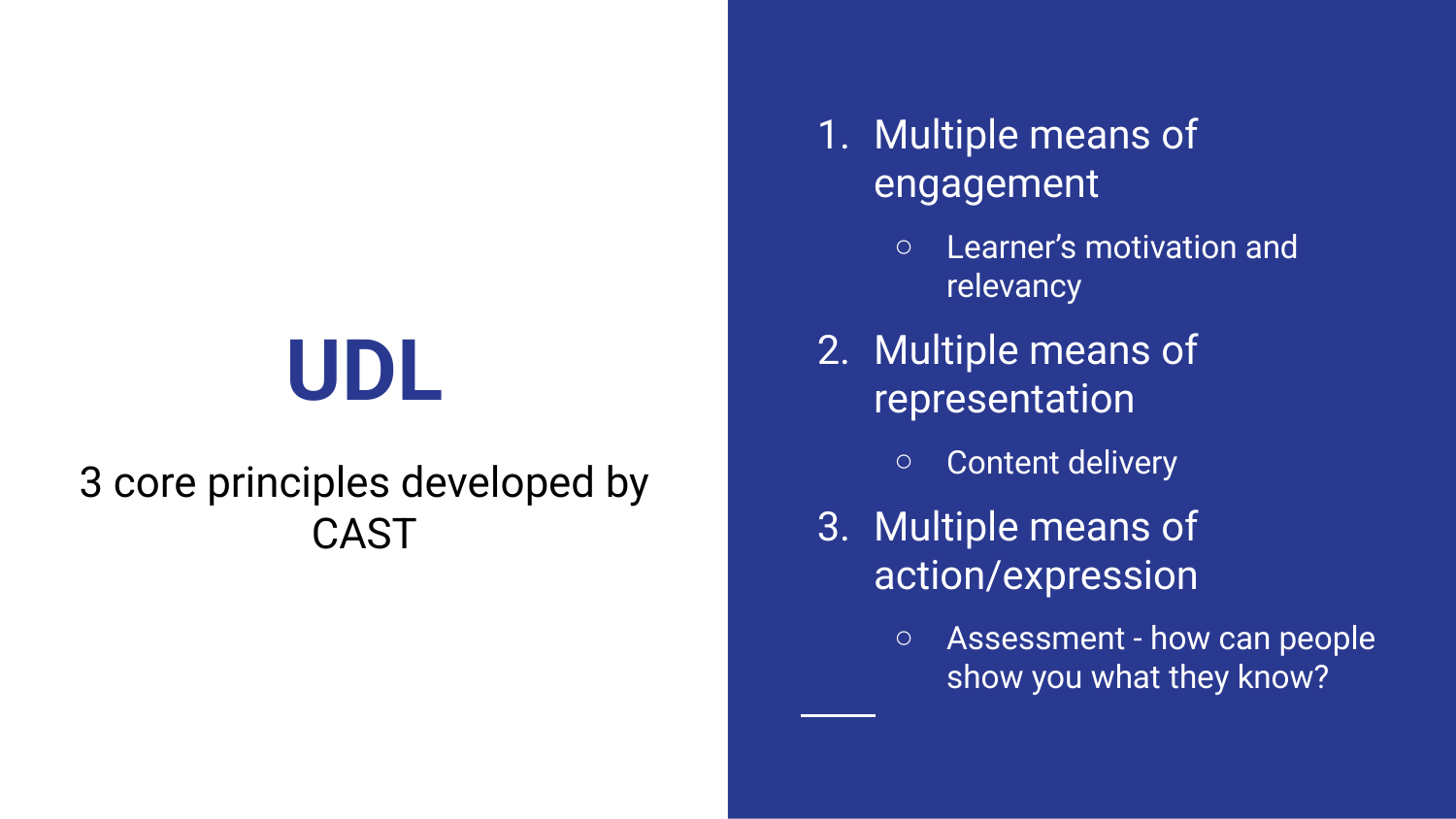

Multiple means of engagement
Learner’s motivation and relevancy
Multiple means of representation
Content delivery
Multiple means of action/expression
Assessment - how can people show you what they know?
# UDL
3 core principles developed by CAST